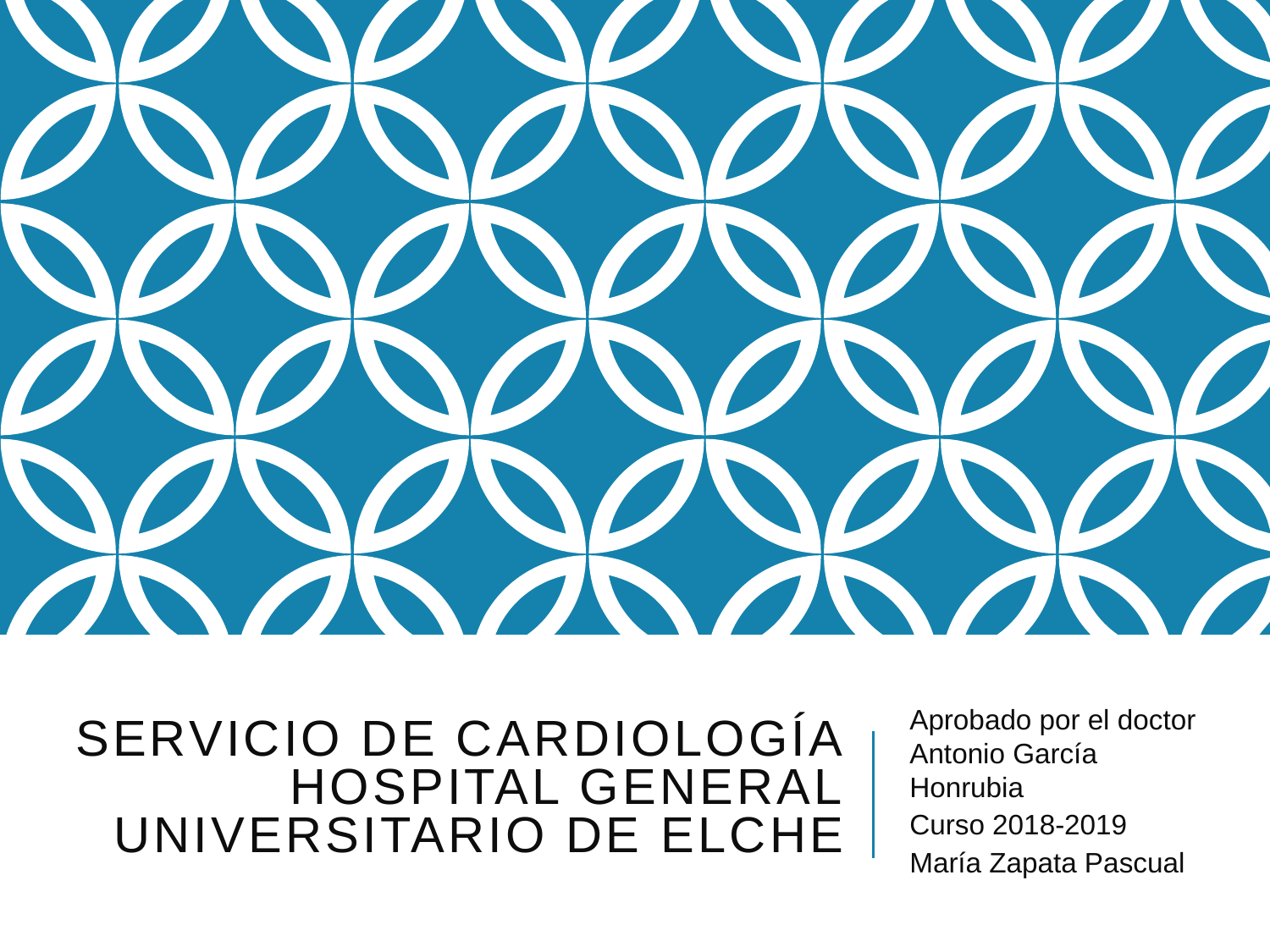

# Servicio de cardiología hospital general universitario de elche
Aprobado por el doctor Antonio García Honrubia
Curso 2018-2019
María Zapata Pascual